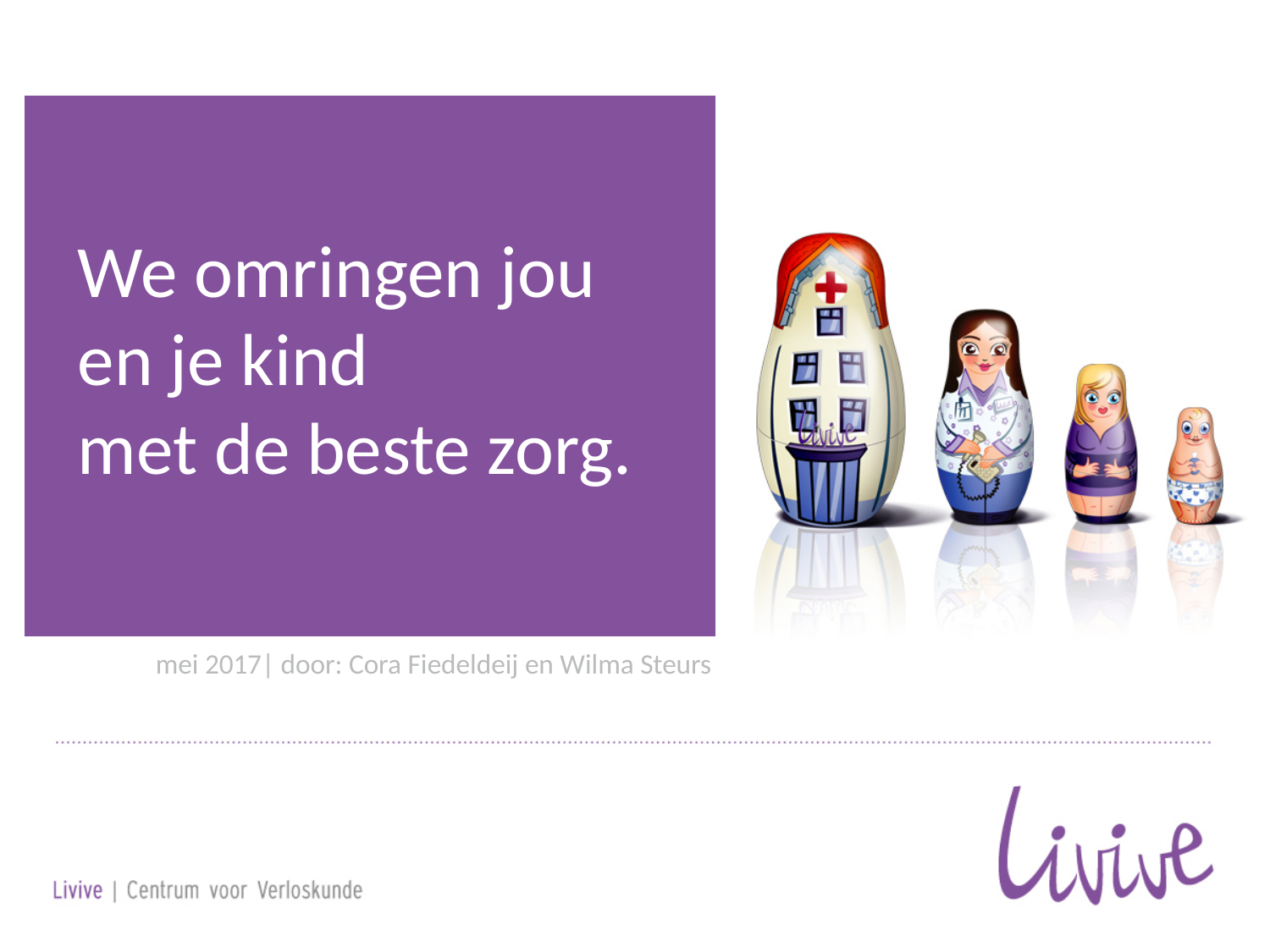

# We omringen jou en je kind met de beste zorg.
mei 2017| door: Cora Fiedeldeij en Wilma Steurs